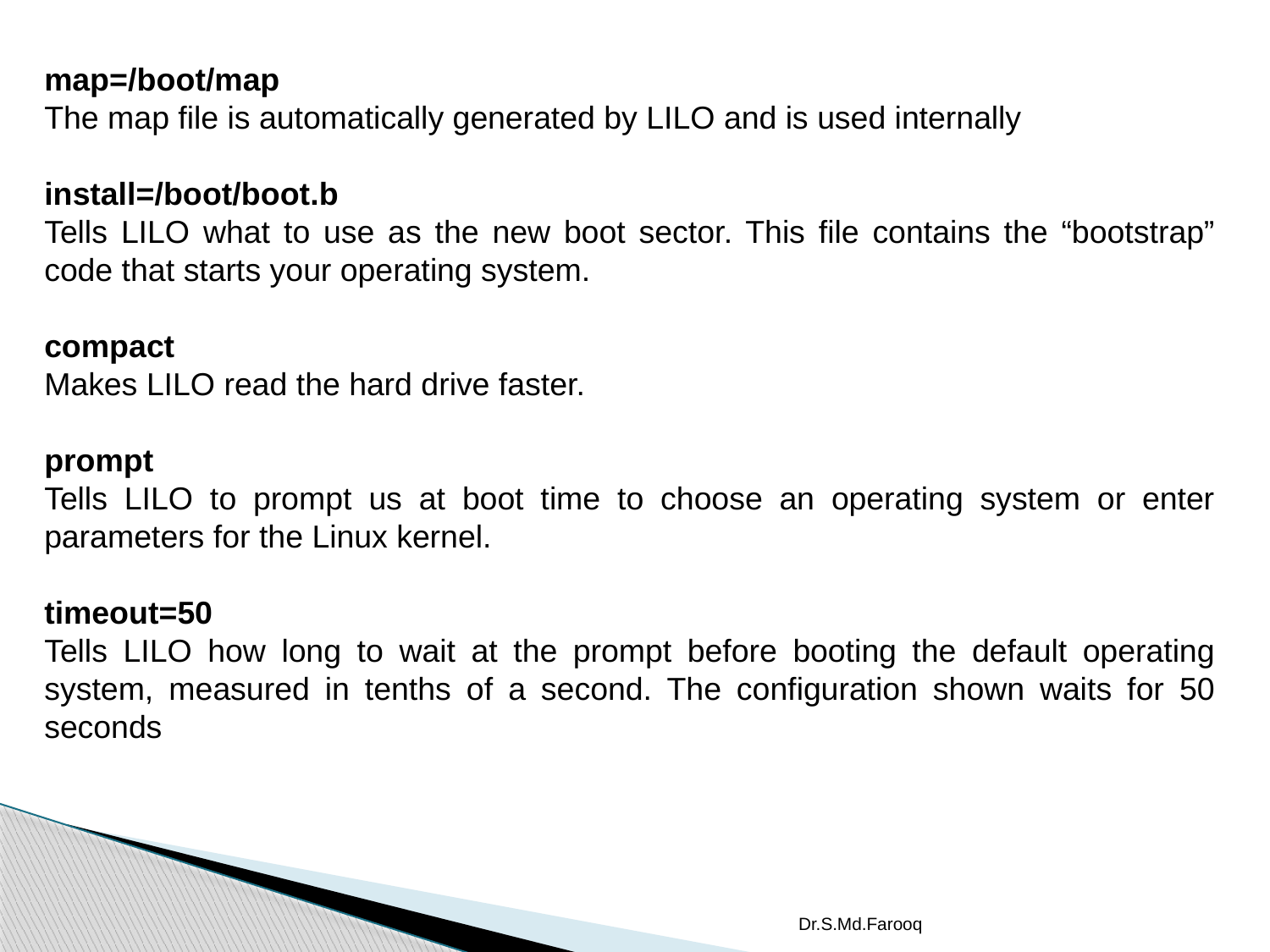

map=/boot/map
The map file is automatically generated by LILO and is used internally

install=/boot/boot.b
Tells LILO what to use as the new boot sector. This file contains the “bootstrap” code that starts your operating system.

compact
Makes LILO read the hard drive faster.

prompt
Tells LILO to prompt us at boot time to choose an operating system or enter parameters for the Linux kernel.

timeout=50
Tells LILO how long to wait at the prompt before booting the default operating system, measured in tenths of a second. The configuration shown waits for 50 seconds
Dr.S.Md.Farooq